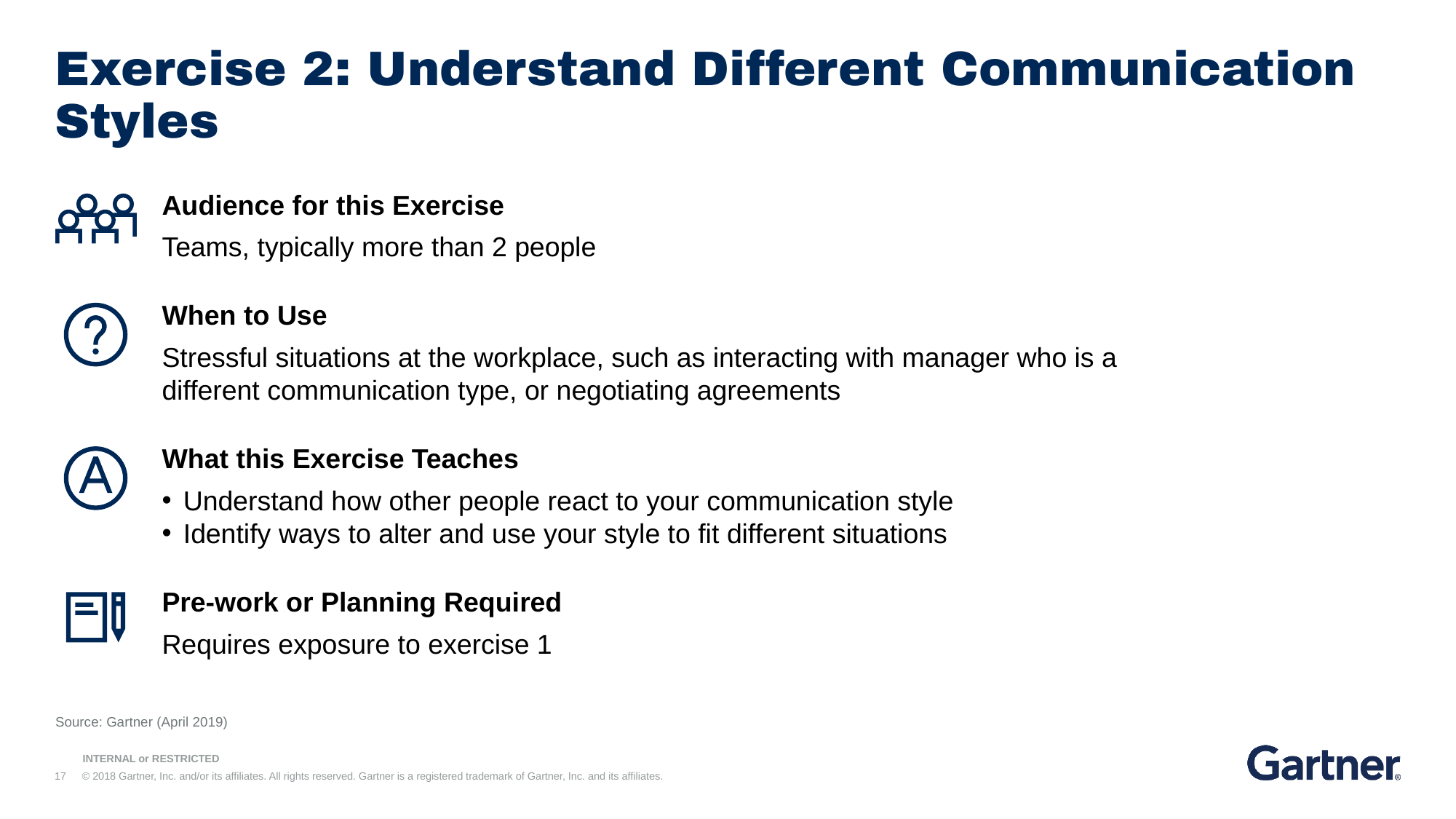

# Exercise 2: Understand Different Communication Styles
Audience for this Exercise
Teams, typically more than 2 people

When to Use
Stressful situations at the workplace, such as interacting with manager who is a different communication type, or negotiating agreements

What this Exercise Teaches
Understand how other people react to your communication style
Identify ways to alter and use your style to fit different situations

Pre-work or Planning Required
Requires exposure to exercise 1

Source: Gartner (April 2019)